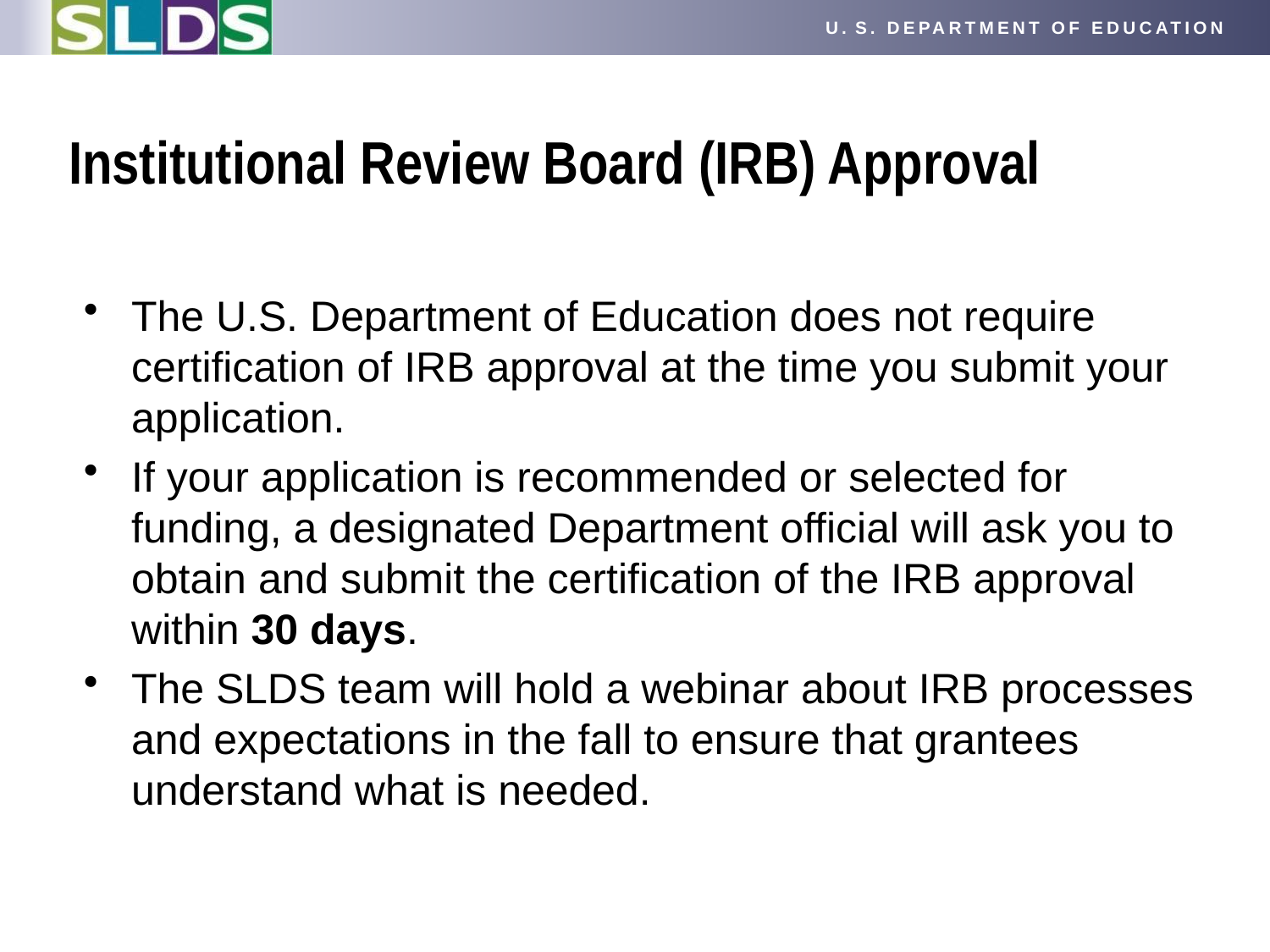

# Institutional Review Board (IRB) Approval

The U.S. Department of Education does not require certification of IRB approval at the time you submit your application.
If your application is recommended or selected for funding, a designated Department official will ask you to obtain and submit the certification of the IRB approval within 30 days.
The SLDS team will hold a webinar about IRB processes and expectations in the fall to ensure that grantees understand what is needed.